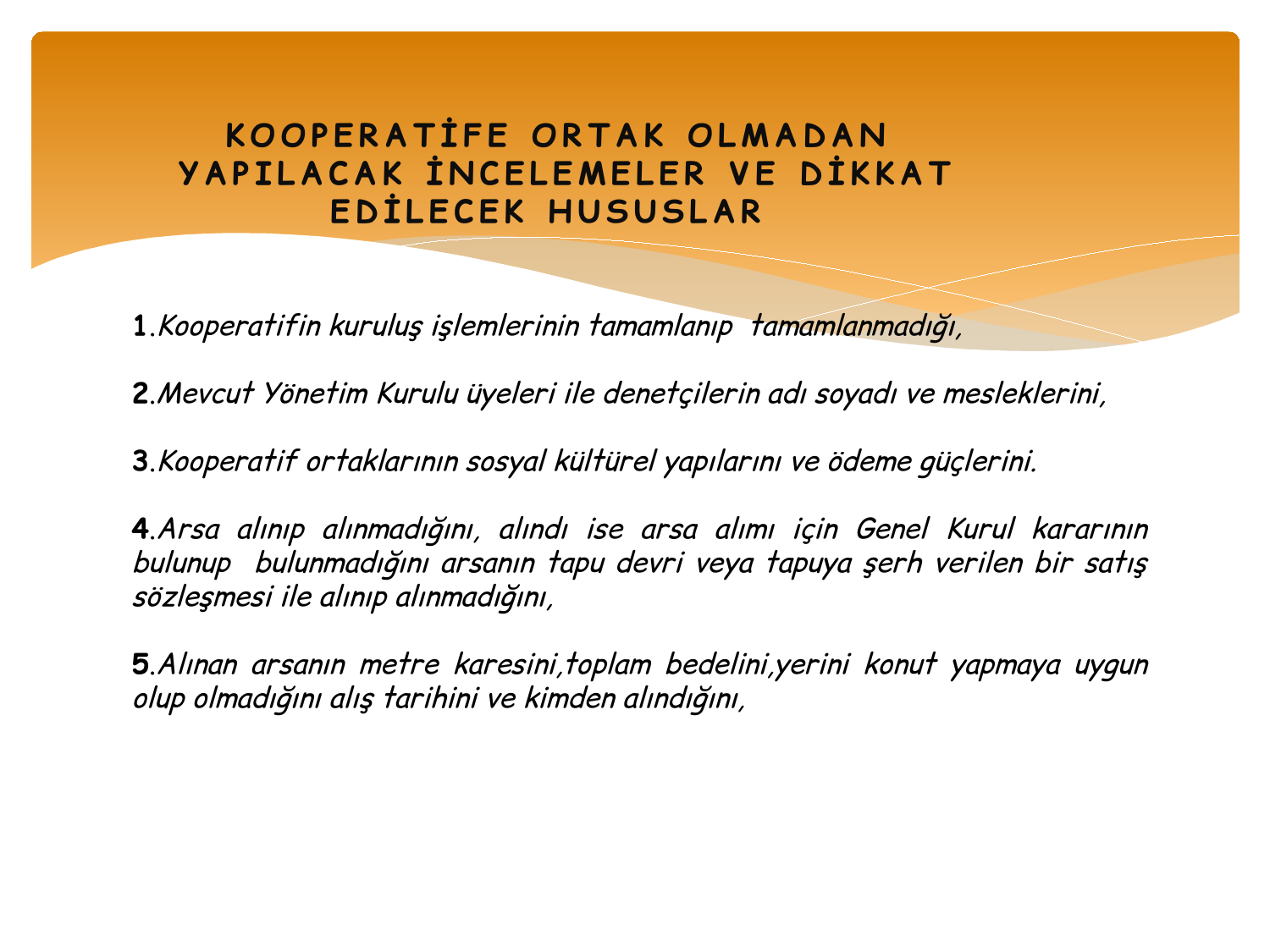

KOOPERATİFE ORTAK OLMADAN
 YAPILACAK İNCELEMELER VE DİKKAT
EDİLECEK HUSUSLAR

1.Kooperatifin kuruluş işlemlerinin tamamlanıp  tamamlanmadığı,

2.Mevcut Yönetim Kurulu üyeleri ile denetçilerin adı soyadı ve mesleklerini,

3.Kooperatif ortaklarının sosyal kültürel yapılarını ve ödeme güçlerini.

4.Arsa alınıp alınmadığını, alındı ise arsa alımı için Genel Kurul kararının bulunup  bulunmadığını arsanın tapu devri veya tapuya şerh verilen bir satış sözleşmesi ile alınıp alınmadığını,

5.Alınan arsanın metre karesini,toplam bedelini,yerini konut yapmaya uygun olup olmadığını alış tarihini ve kimden alındığını,